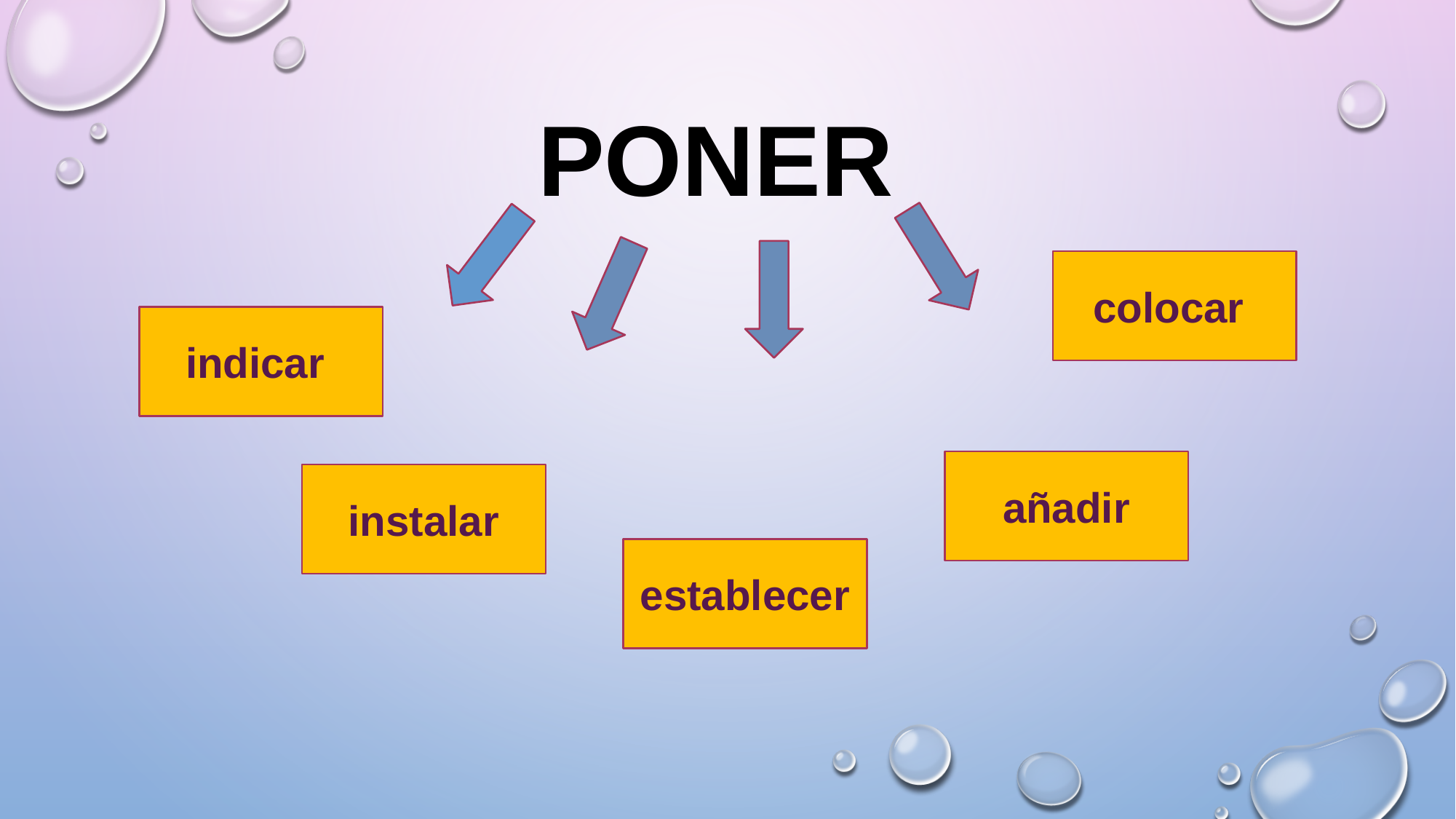

# PONER

colocar
indicar
añadir
instalar
establecer